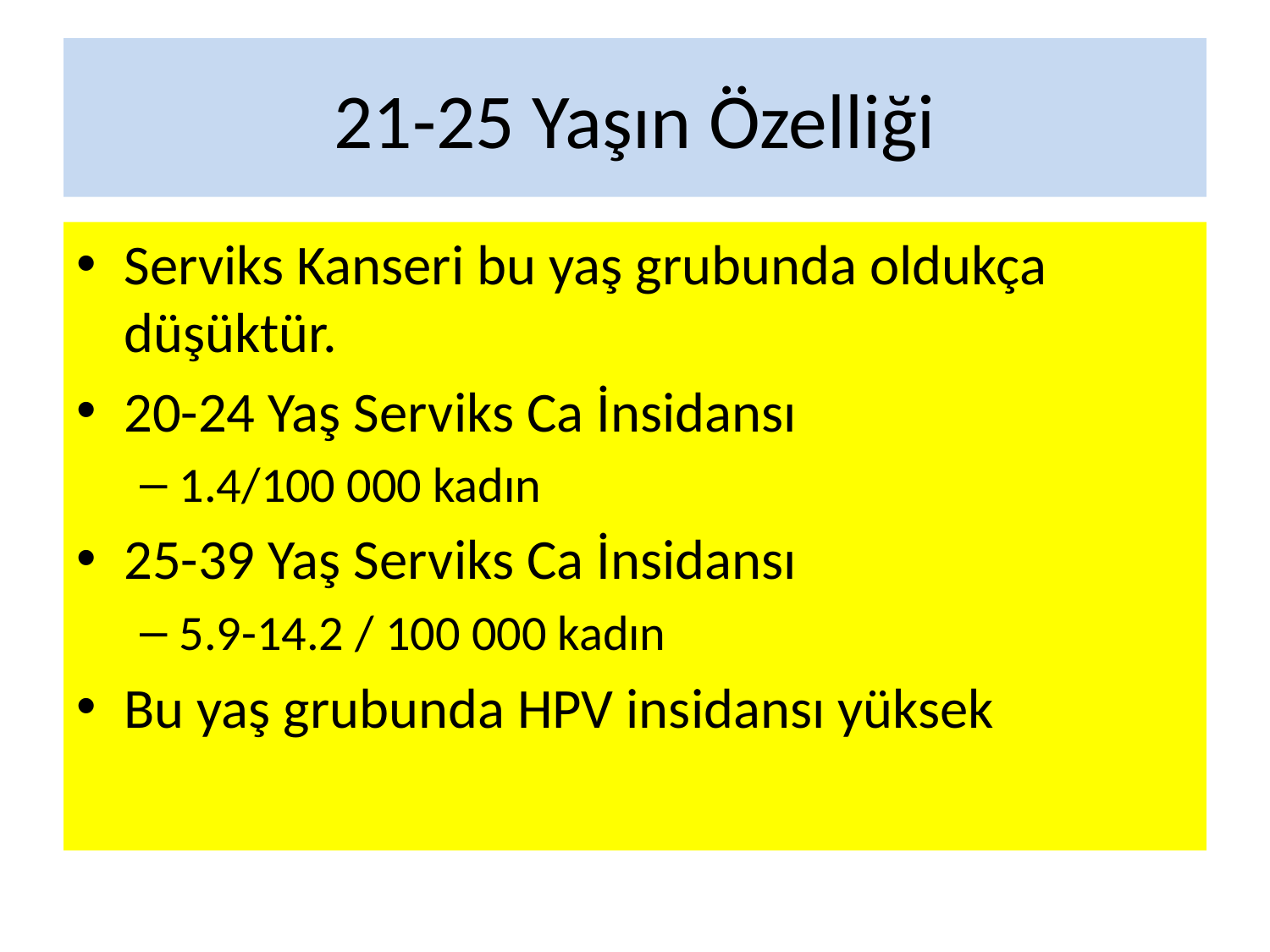

# 21-25 Yaşın Özelliği
Serviks Kanseri bu yaş grubunda oldukça düşüktür.
20-24 Yaş Serviks Ca İnsidansı
1.4/100 000 kadın
25-39 Yaş Serviks Ca İnsidansı
5.9-14.2 / 100 000 kadın
Bu yaş grubunda HPV insidansı yüksek